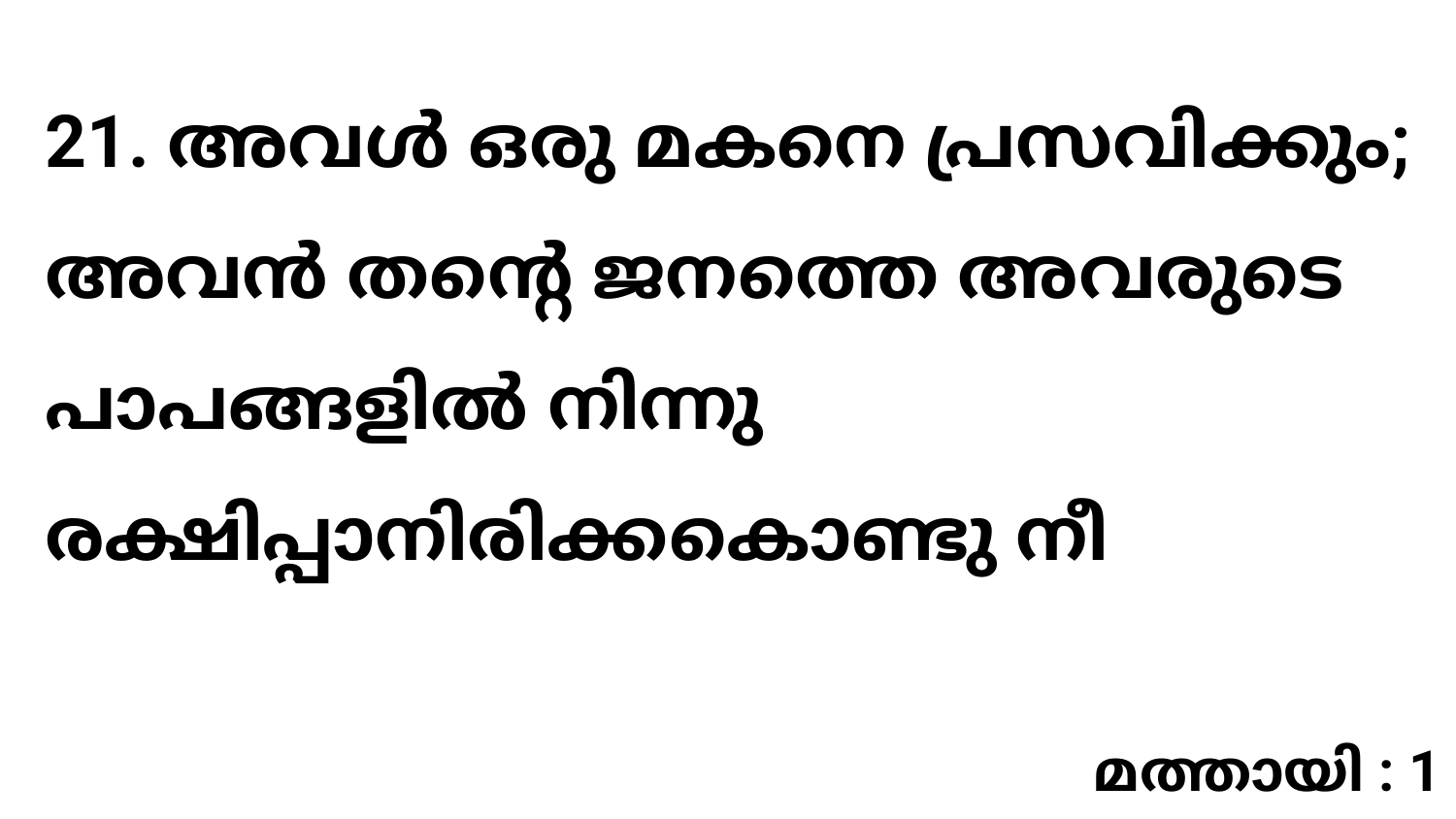

21. അവൾ ഒരു മകനെ പ്രസവിക്കും; അവൻ തന്റെ ജനത്തെ അവരുടെ പാപങ്ങളിൽ നിന്നു രക്ഷിപ്പാനിരിക്കകൊണ്ടു നീ
മത്തായി : 1